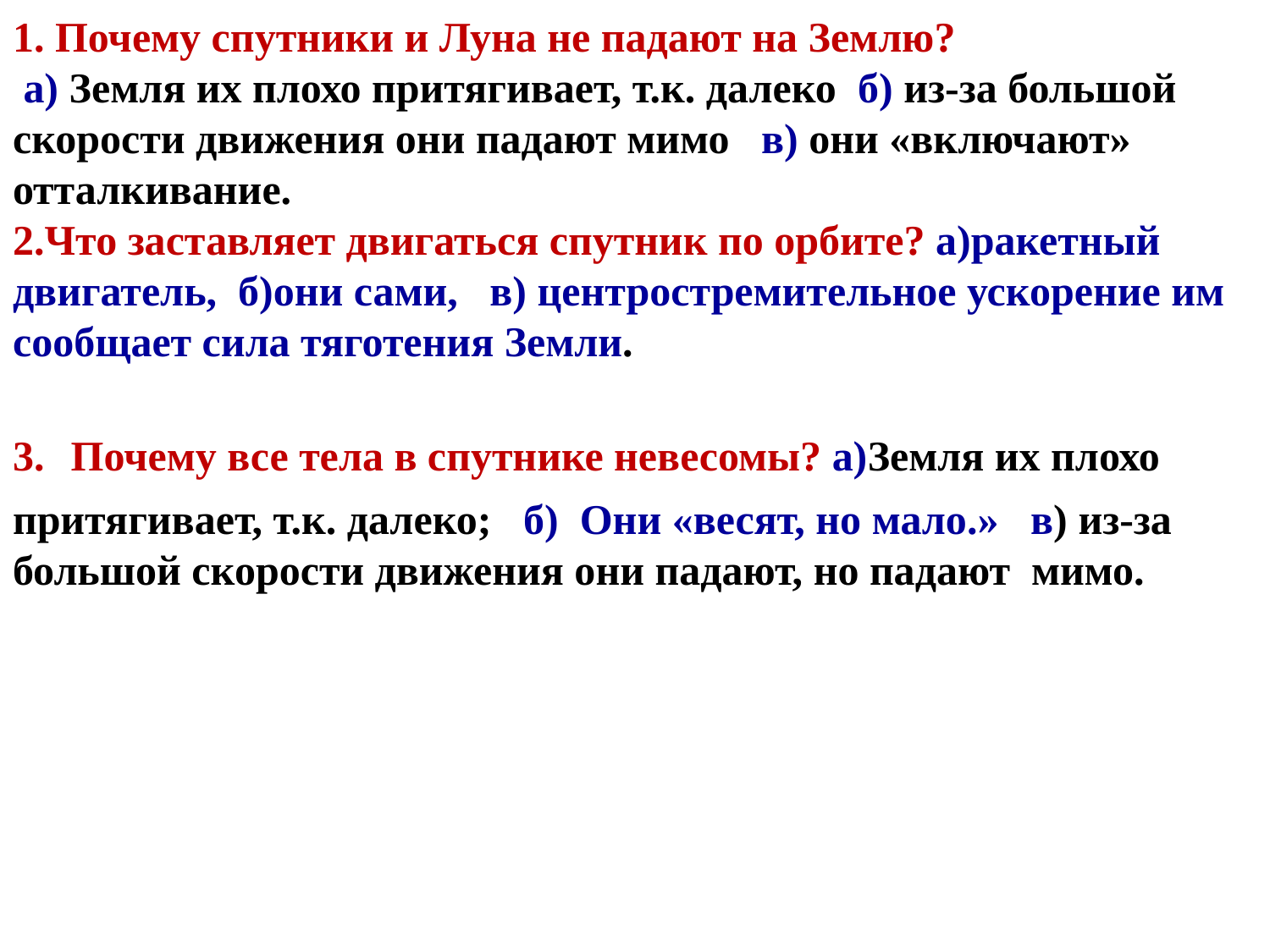

1. Почему спутники и Луна не падают на Землю?
 а) Земля их плохо притягивает, т.к. далеко  б) из-за большой скорости движения они падают мимо   в) они «включают» отталкивание.
2.Что заставляет двигаться спутник по орбите? а)ракетный двигатель,  б)они сами,   в) центростремительное ускорение им сообщает сила тяготения Земли.
3. Почему все тела в спутнике невесомы? а)Земля их плохо притягивает, т.к. далеко;   б)  Они «весят, но мало.»   в) из-за большой скорости движения они падают, но падают  мимо.